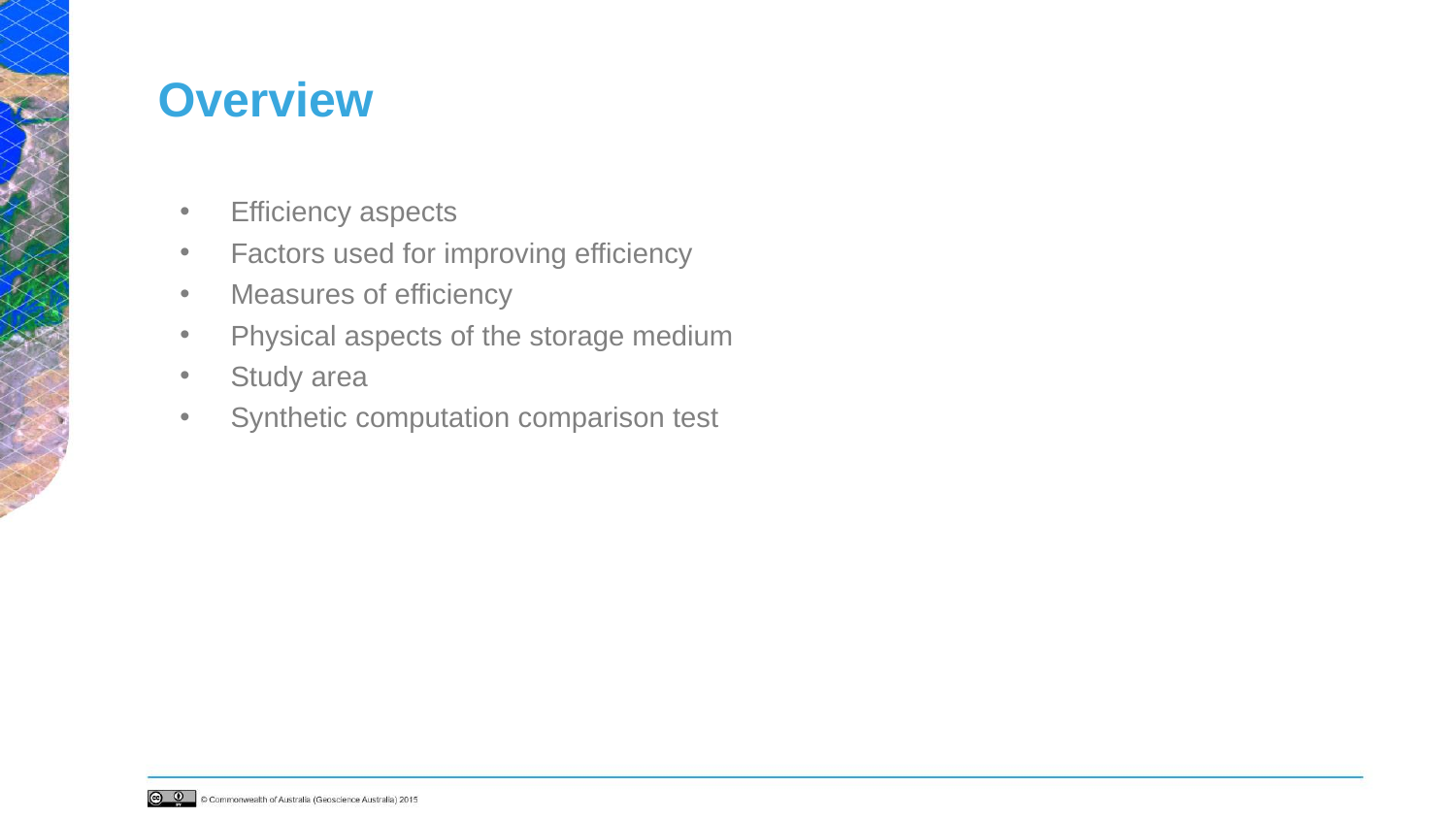

# Overview

Efficiency aspects
Factors used for improving efficiency
Measures of efficiency
Physical aspects of the storage medium
Study area
Synthetic computation comparison test